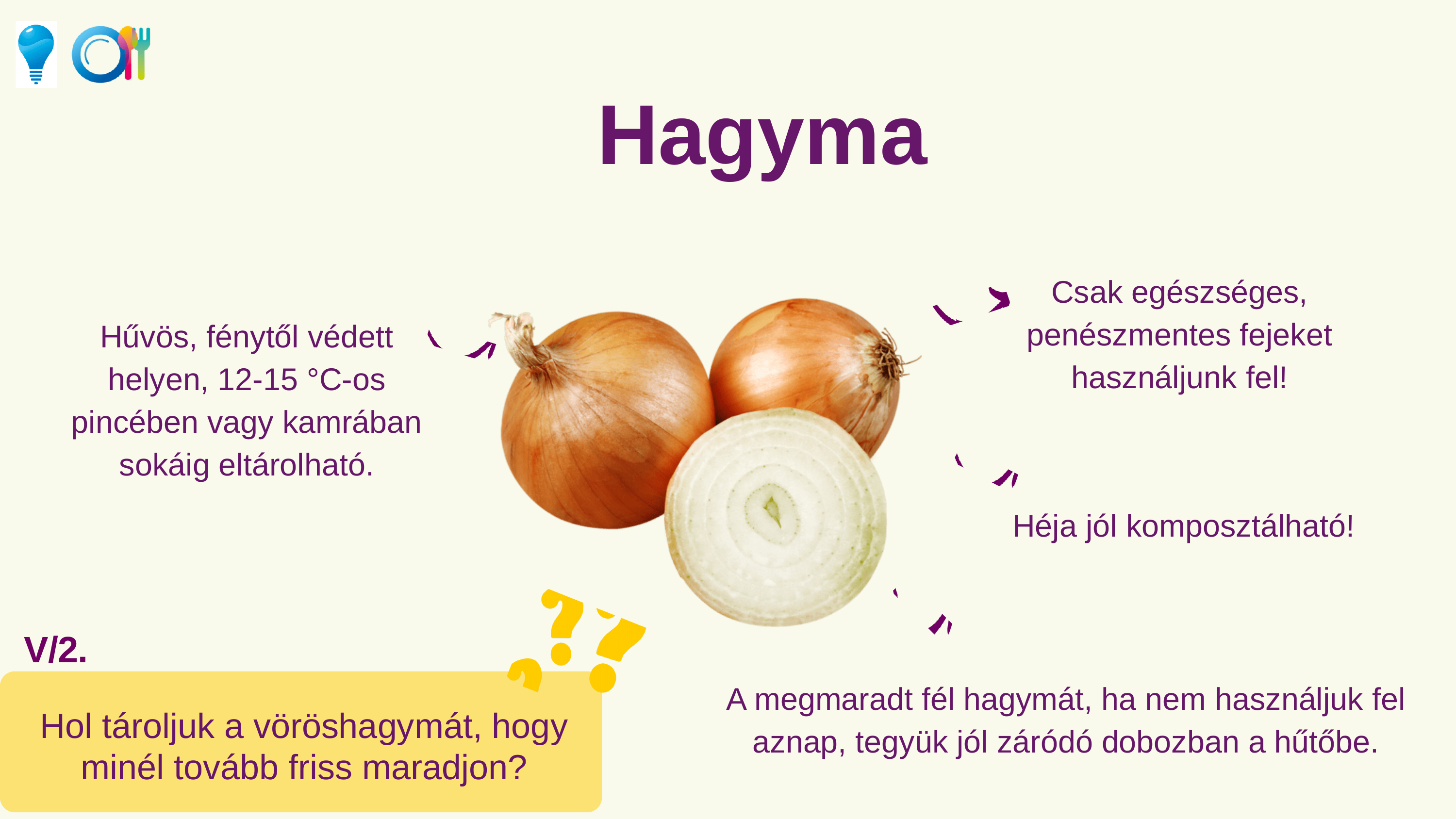

Hagyma
Csak egészséges, penészmentes fejeket használjunk fel!

Hűvös, fénytől védett helyen, 12-15 °C-os pincében vagy kamrában sokáig eltárolható.

Héja jól komposztálható!

V/2.

A megmaradt fél hagymát, ha nem használjuk fel aznap, tegyük jól záródó dobozban a hűtőbe.
Hol tároljuk a vöröshagymát, hogy minél tovább friss maradjon?